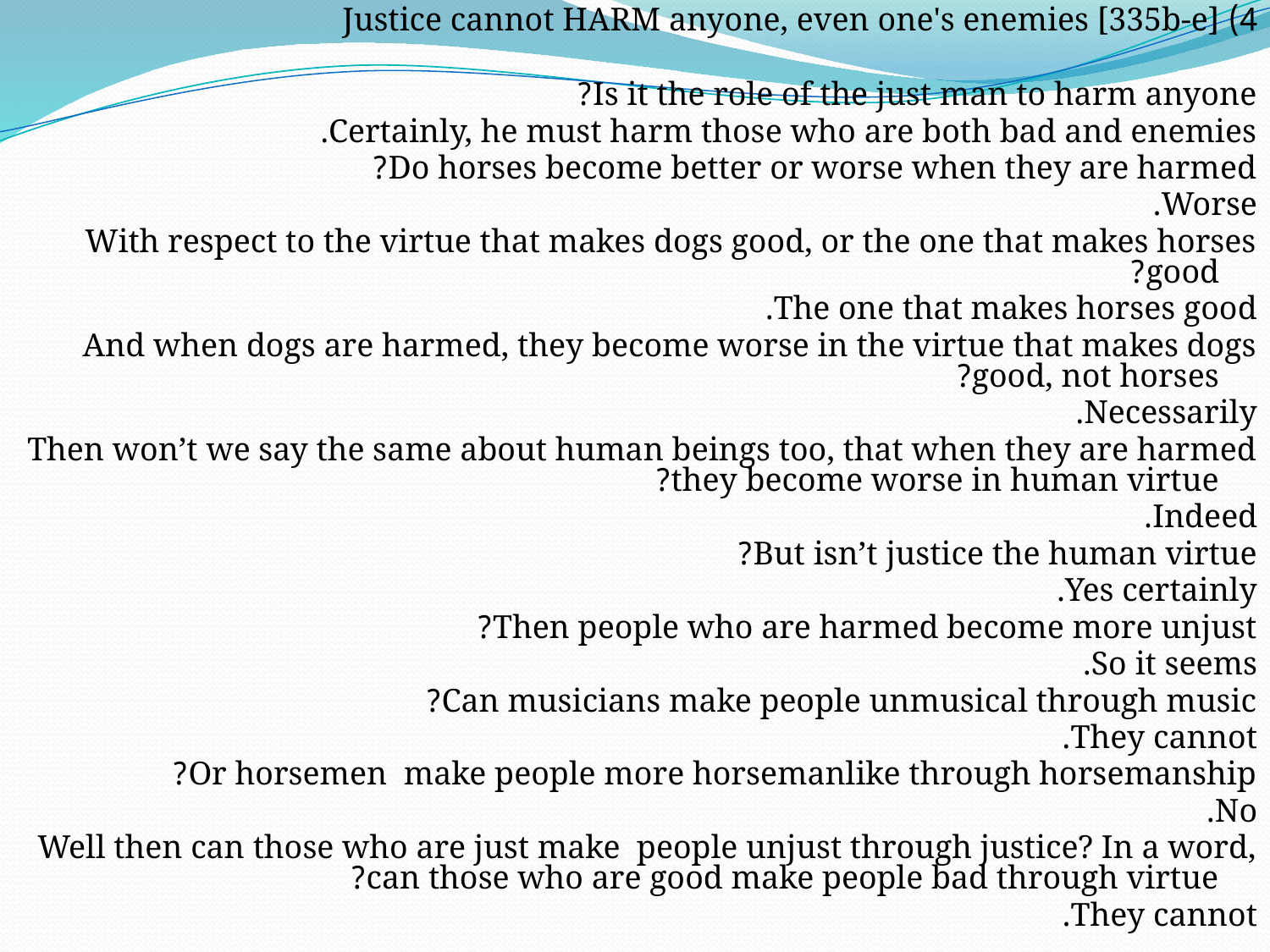

4) Justice cannot HARM anyone, even one's enemies [335b-e]
Is it the role of the just man to harm anyone?
Certainly, he must harm those who are both bad and enemies.
Do horses become better or worse when they are harmed?
Worse.
With respect to the virtue that makes dogs good, or the one that makes horses good?
The one that makes horses good.
And when dogs are harmed, they become worse in the virtue that makes dogs good, not horses?
Necessarily.
Then won’t we say the same about human beings too, that when they are harmed they become worse in human virtue?
Indeed.
But isn’t justice the human virtue?
Yes certainly.
Then people who are harmed become more unjust?
So it seems.
Can musicians make people unmusical through music?
They cannot.
Or horsemen  make people more horsemanlike through horsemanship?
No.
Well then can those who are just make  people unjust through justice? In a word, can those who are good make people bad through virtue?
They cannot.